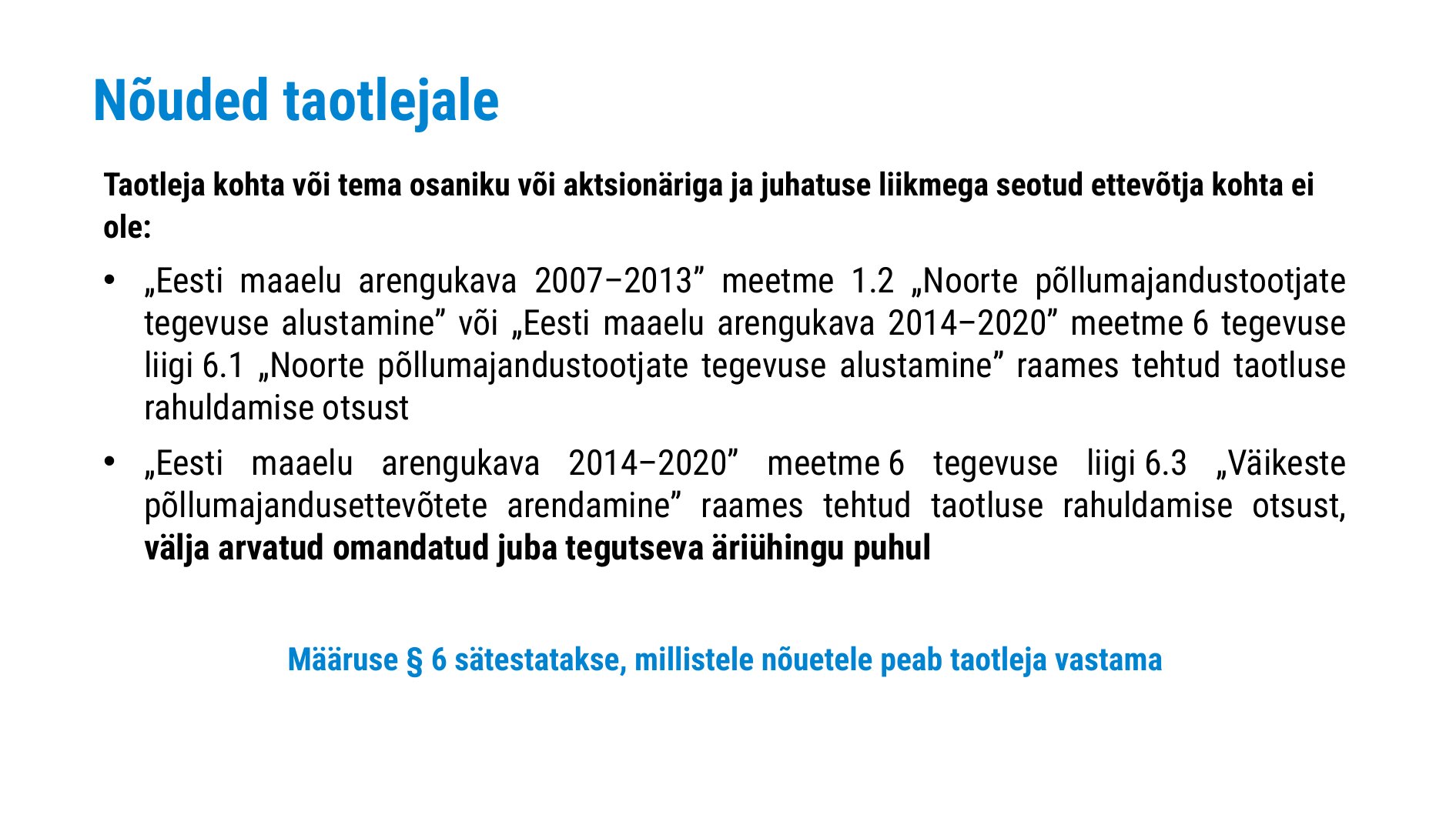

# Nõuded taotlejale
Taotleja kohta või tema osaniku või aktsionäriga ja juhatuse liikmega seotud ettevõtja kohta ei ole:
„Eesti maaelu arengukava 2007–2013” meetme 1.2 „Noorte põllumajandustootjate tegevuse alustamine” või „Eesti maaelu arengukava 2014–2020” meetme 6 tegevuse liigi 6.1 „Noorte põllumajandustootjate tegevuse alustamine” raames tehtud taotluse rahuldamise otsust
„Eesti maaelu arengukava 2014–2020” meetme 6 tegevuse liigi 6.3 „Väikeste põllumajandusettevõtete arendamine” raames tehtud taotluse rahuldamise otsust, välja arvatud omandatud juba tegutseva äriühingu puhul

Määruse § 6 sätestatakse, millistele nõuetele peab taotleja vastama